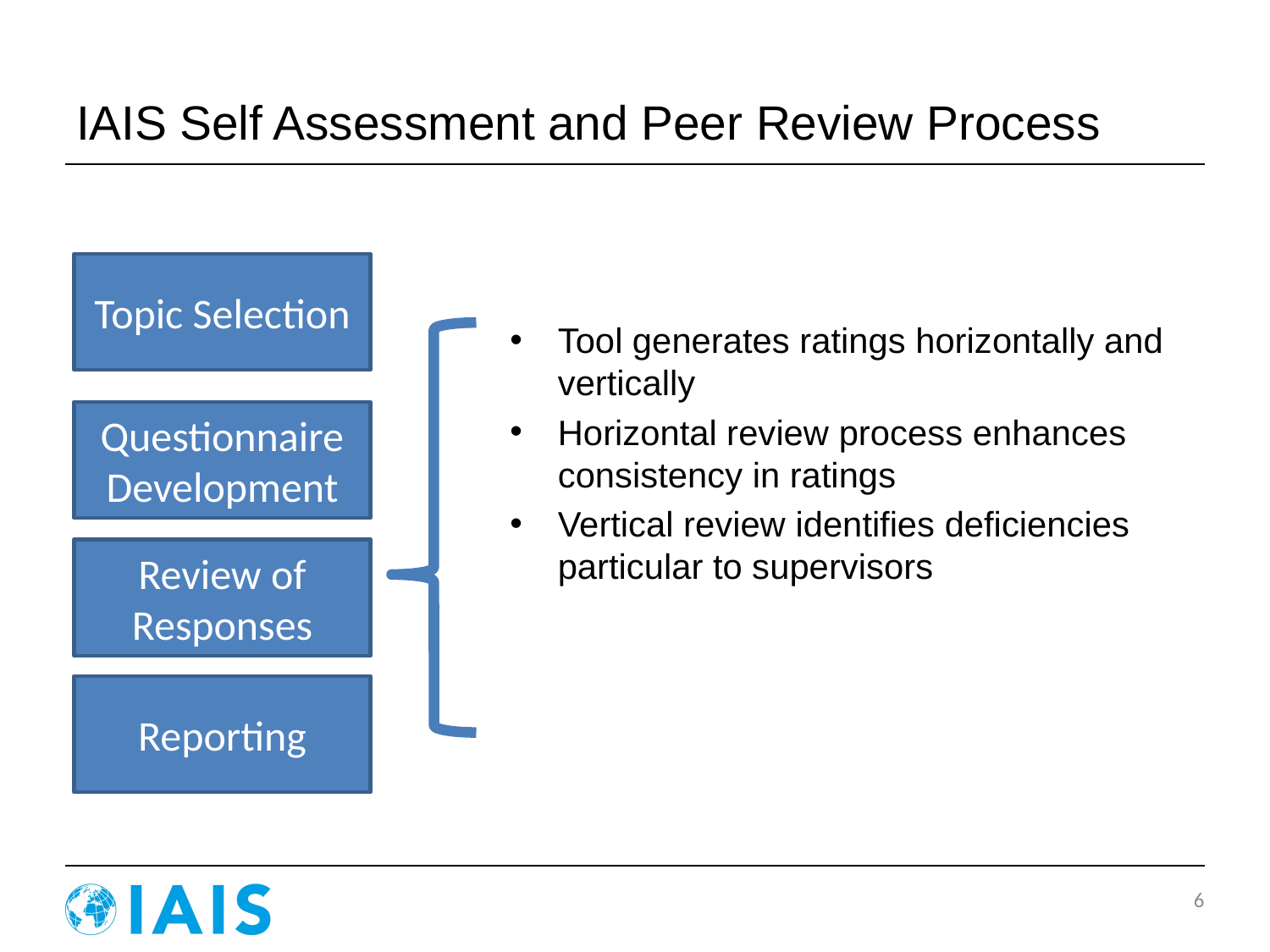

# IAIS Self Assessment and Peer Review Process
Topic Selection
Tool generates ratings horizontally and vertically
Horizontal review process enhances consistency in ratings
Vertical review identifies deficiencies particular to supervisors

Questionnaire Development
Review of Responses
Reporting
6